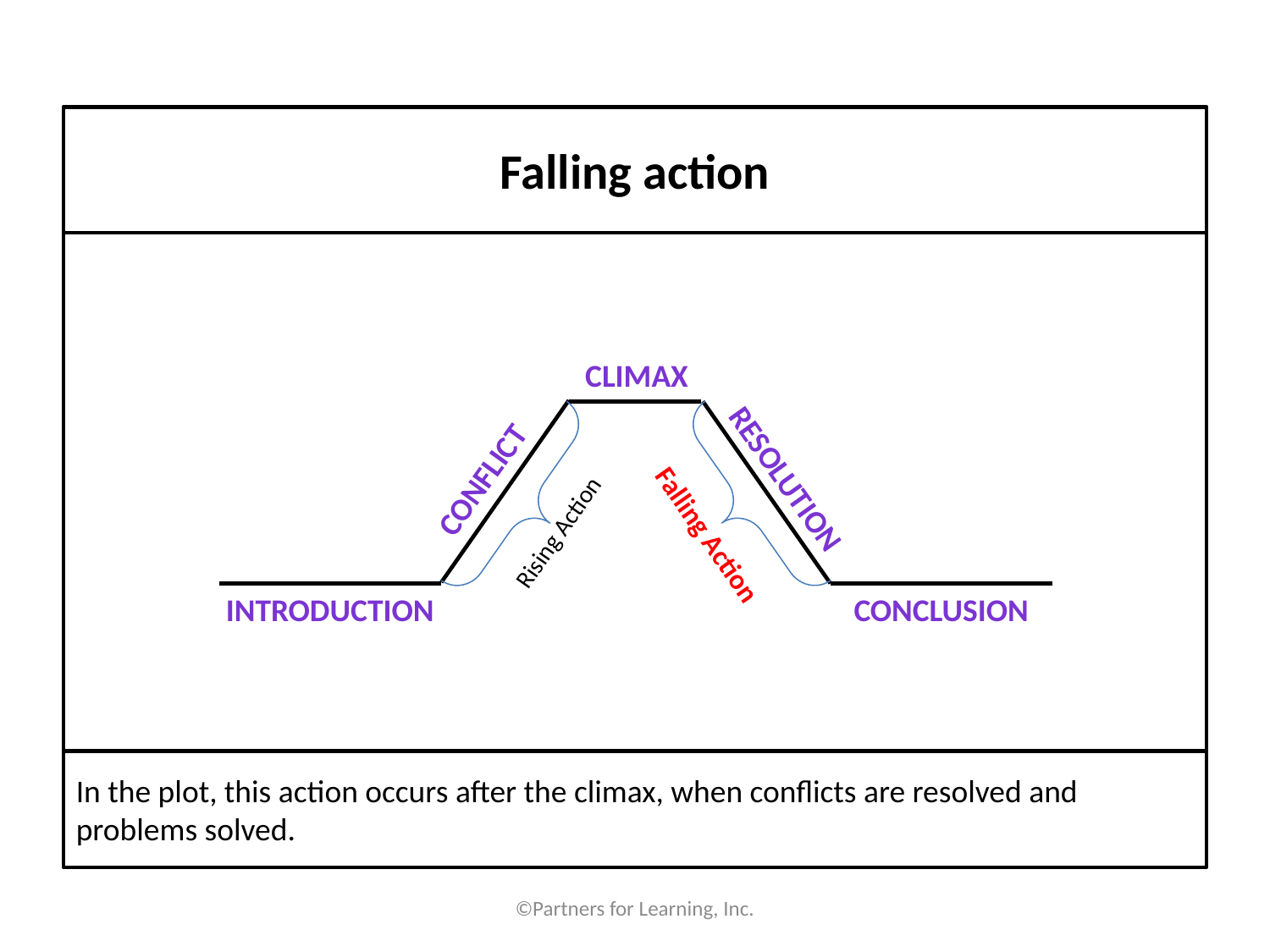

#
Falling action
Climax

Resolution
Conflict
Rising Action
Falling Action
Introduction
Conclusion
In the plot, this action occurs after the climax, when conflicts are resolved and problems solved.
©Partners for Learning, Inc.